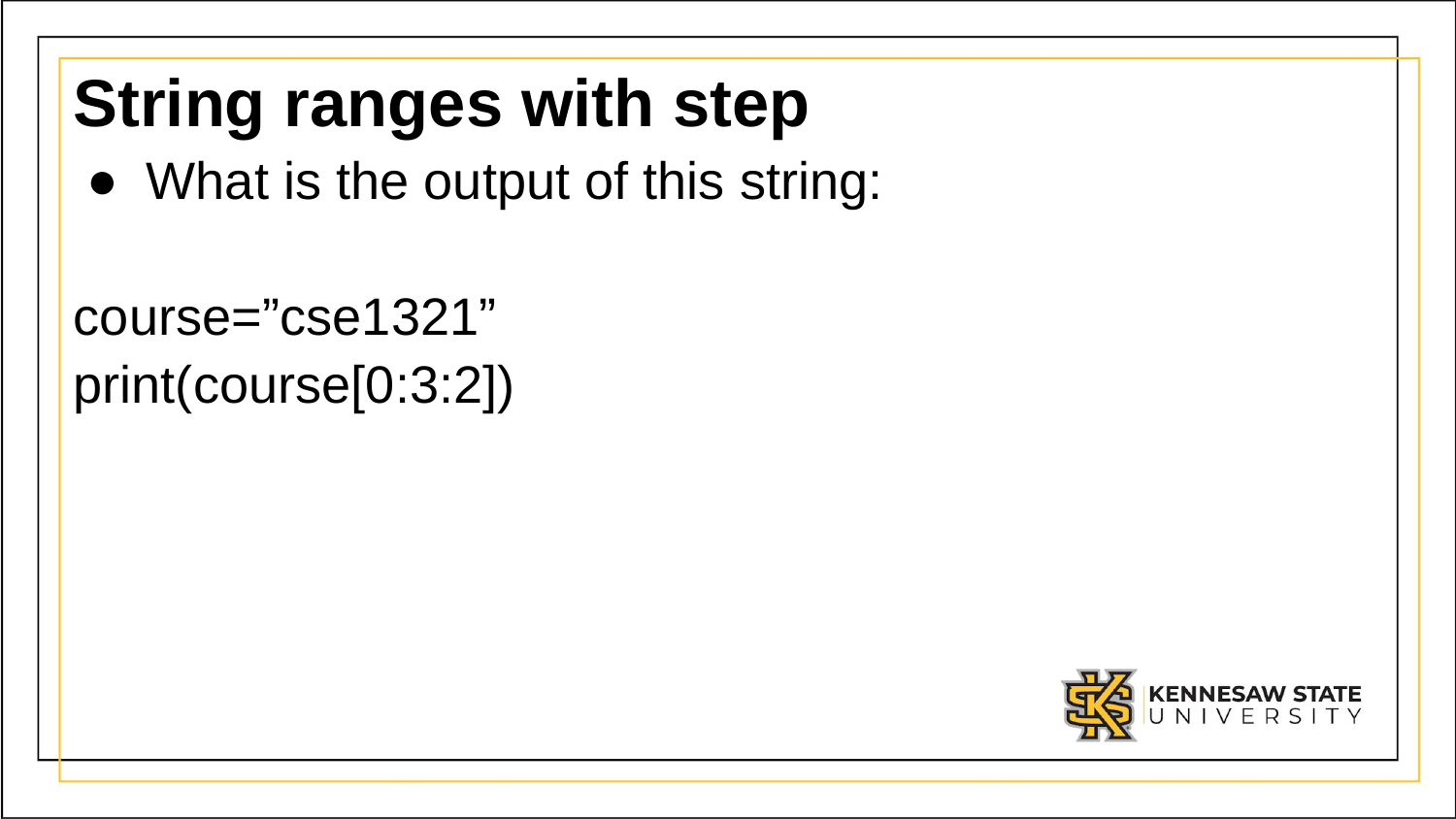

# String ranges with step
What is the output of this string:

course=”cse1321”
print(course[0:3:2])